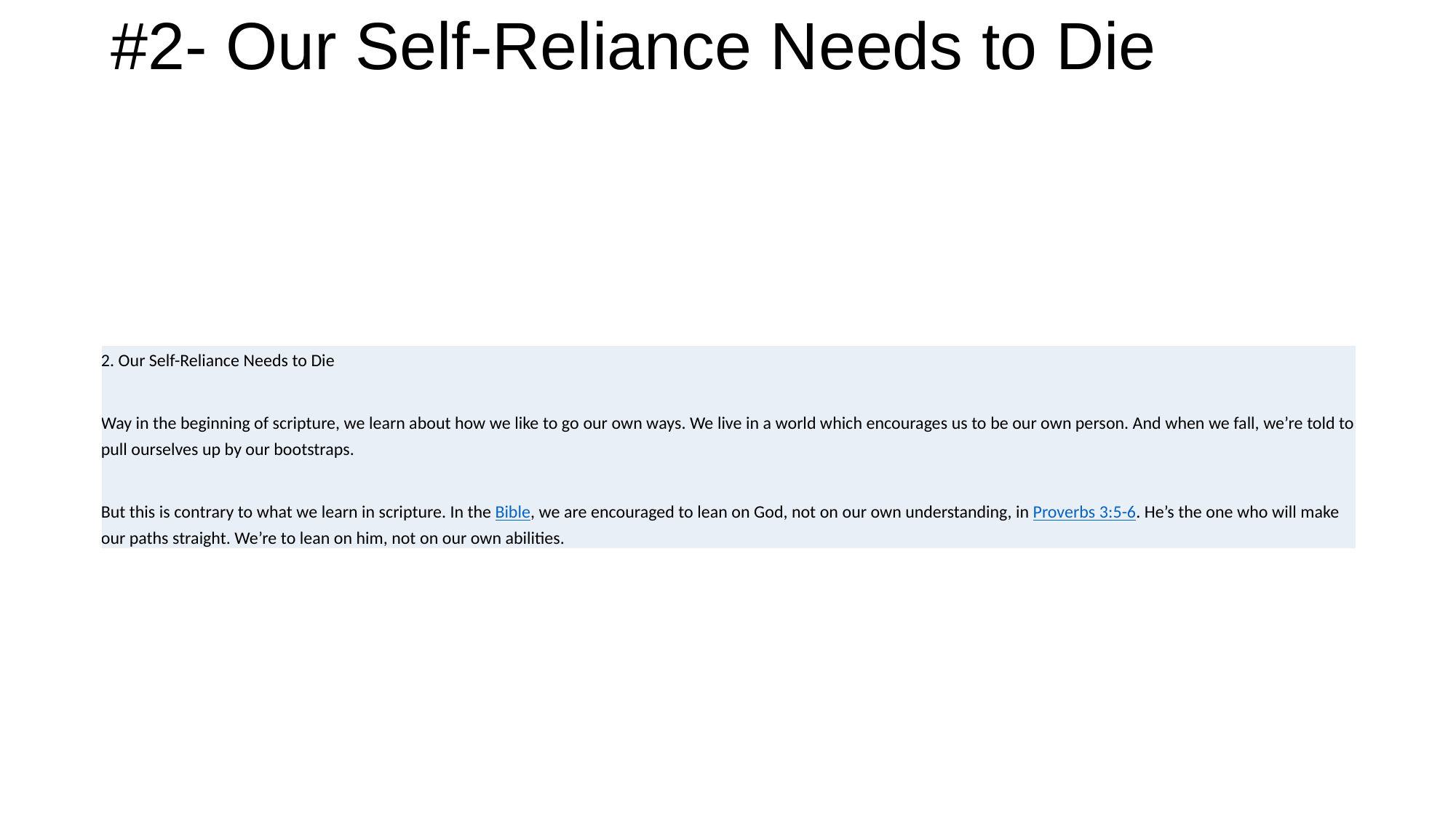

# #2- Our Self-Reliance Needs to Die
| 2. Our Self-Reliance Needs to Die Way in the beginning of scripture, we learn about how we like to go our own ways. We live in a world which encourages us to be our own person. And when we fall, we’re told to pull ourselves up by our bootstraps. But this is contrary to what we learn in scripture. In the Bible, we are encouraged to lean on God, not on our own understanding, in Proverbs 3:5-6. He’s the one who will make our paths straight. We’re to lean on him, not on our own abilities. |
| --- |